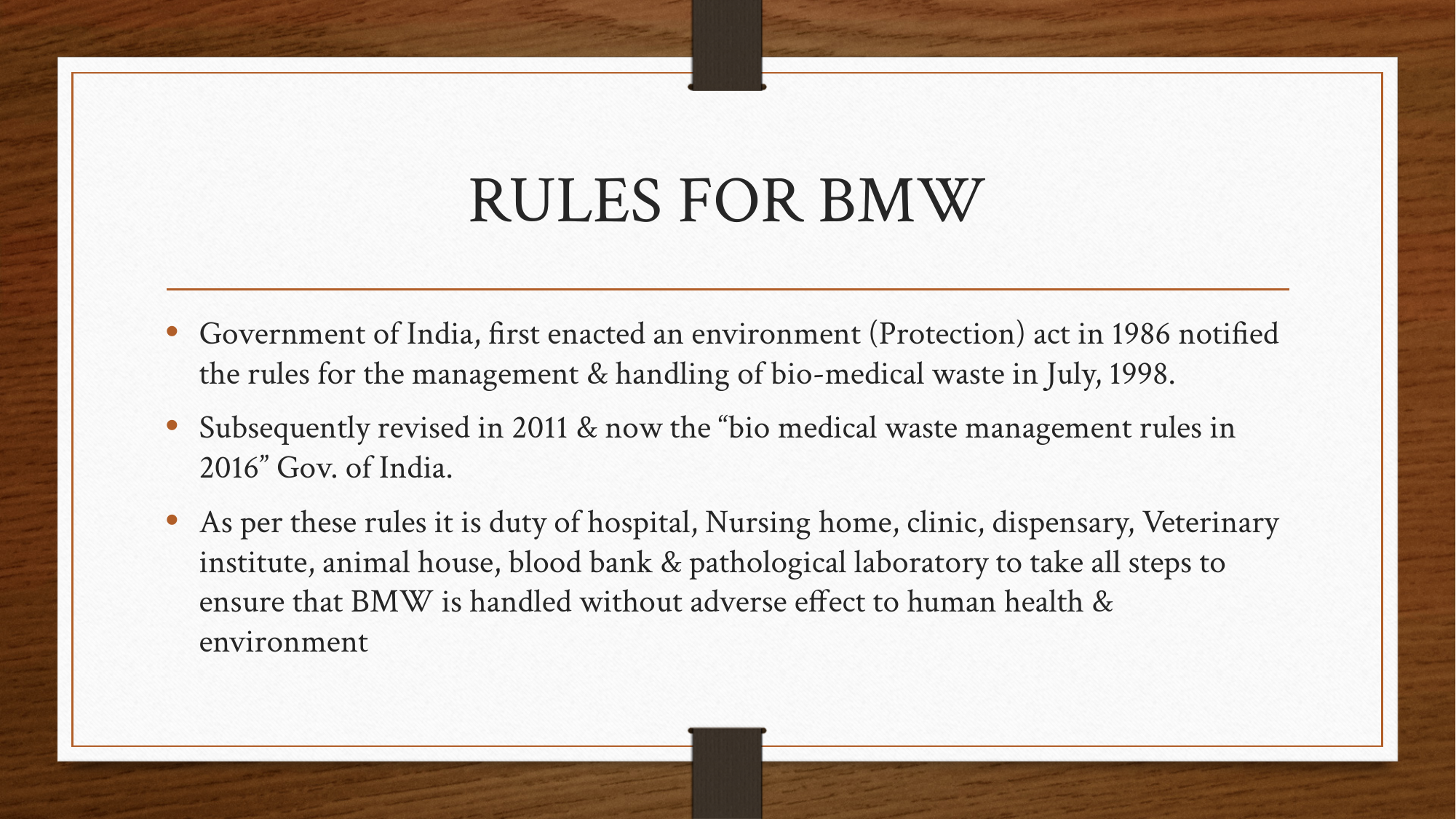

# RULES FOR BMW
Government of India, first enacted an environment (Protection) act in 1986 notified the rules for the management & handling of bio-medical waste in July, 1998.
Subsequently revised in 2011 & now the “bio medical waste management rules in 2016” Gov. of India.
As per these rules it is duty of hospital, Nursing home, clinic, dispensary, Veterinary institute, animal house, blood bank & pathological laboratory to take all steps to ensure that BMW is handled without adverse effect to human health & environment